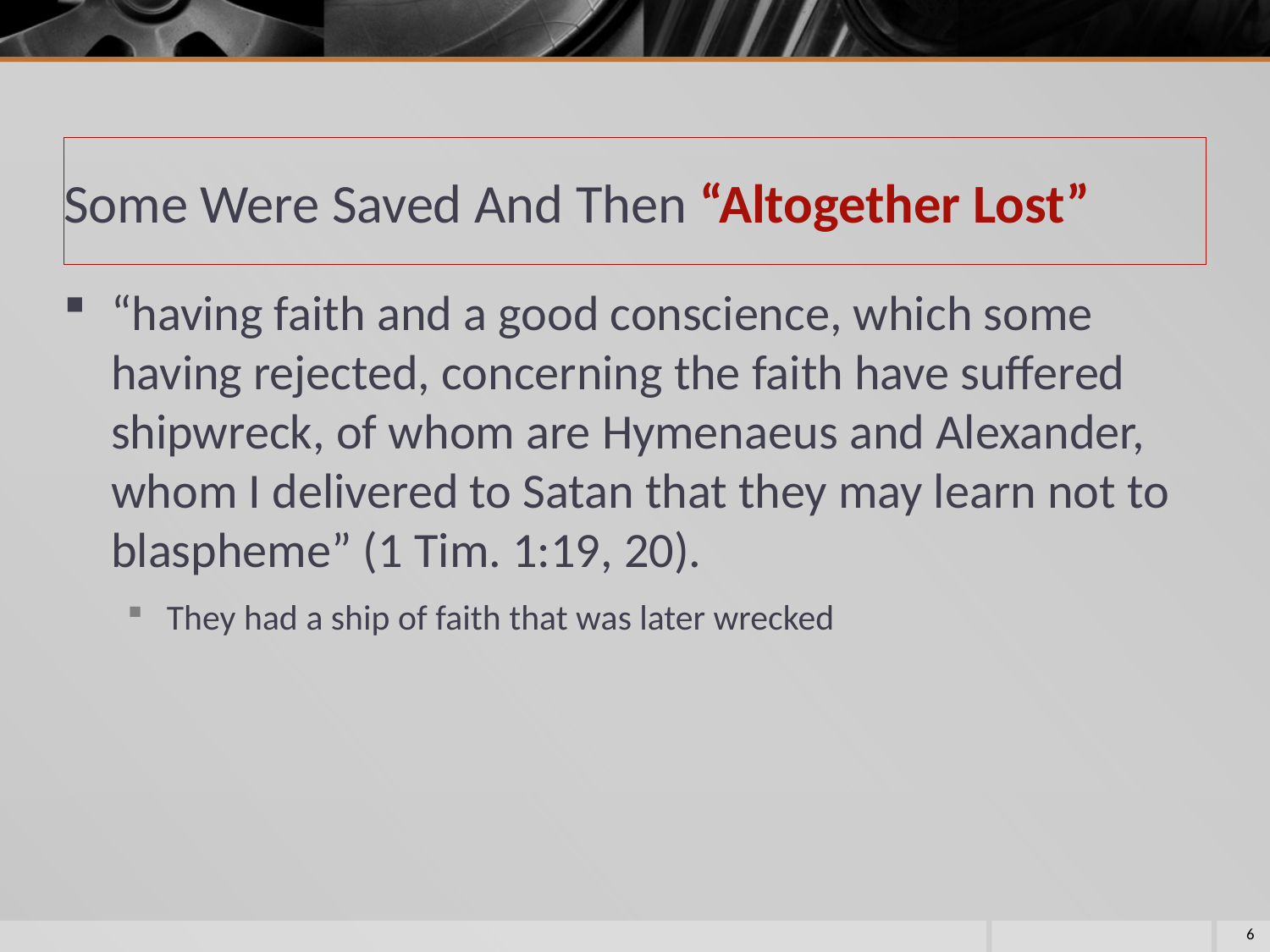

# Some Were Saved And Then “Altogether Lost”
“having faith and a good conscience, which some having rejected, concerning the faith have suffered shipwreck, of whom are Hymenaeus and Alexander, whom I delivered to Satan that they may learn not to blaspheme” (1 Tim. 1:19, 20).
They had a ship of faith that was later wrecked

6